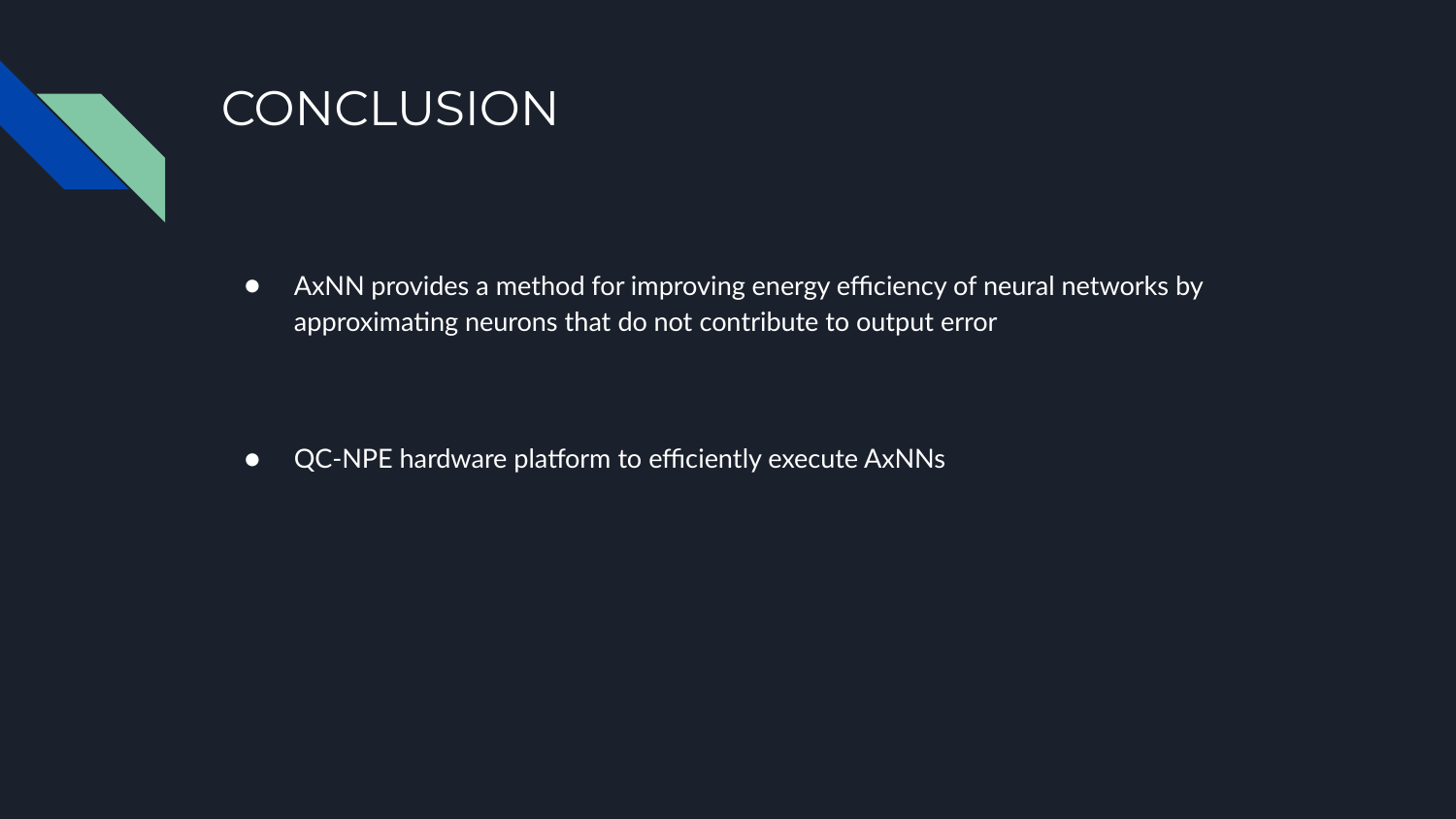

# CONCLUSION
AxNN provides a method for improving energy efficiency of neural networks by approximating neurons that do not contribute to output error

QC-NPE hardware platform to efficiently execute AxNNs